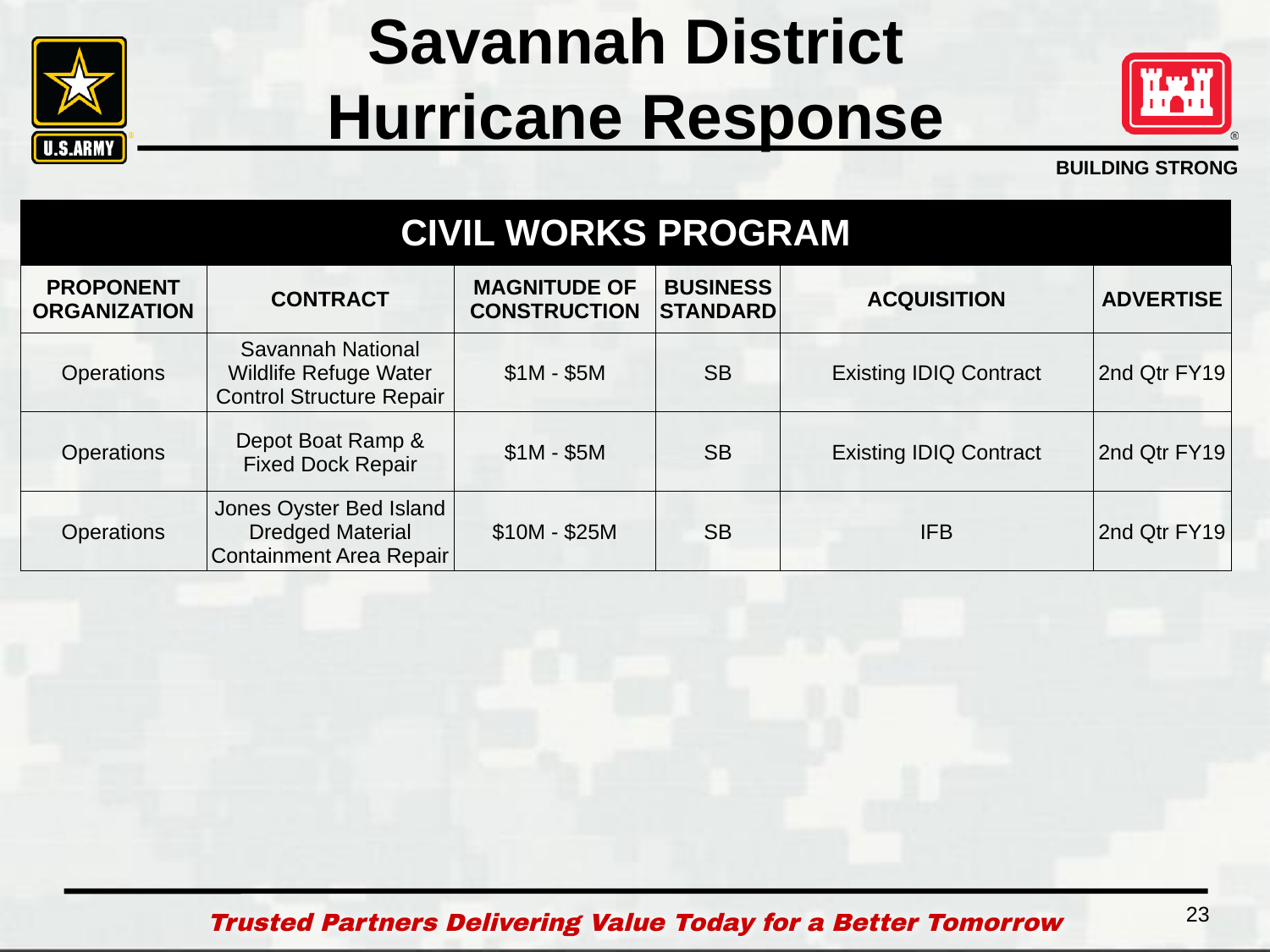

# Savannah District Hurricane Response
| CIVIL WORKS PROGRAM |  |  |  |  |  |
| --- | --- | --- | --- | --- | --- |
| PROPONENT ORGANIZATION | CONTRACT | MAGNITUDE OF CONSTRUCTION | BUSINESS STANDARD | ACQUISITION | ADVERTISE |
| Operations | Savannah National Wildlife Refuge Water Control Structure Repair | $1M - $5M | SB | Existing IDIQ Contract | 2nd Qtr FY19 |
| Operations | Depot Boat Ramp & Fixed Dock Repair | $1M - $5M | SB | Existing IDIQ Contract | 2nd Qtr FY19 |
| Operations | Jones Oyster Bed Island Dredged Material Containment Area Repair | $10M - $25M | SB | IFB | 2nd Qtr FY19 |
23